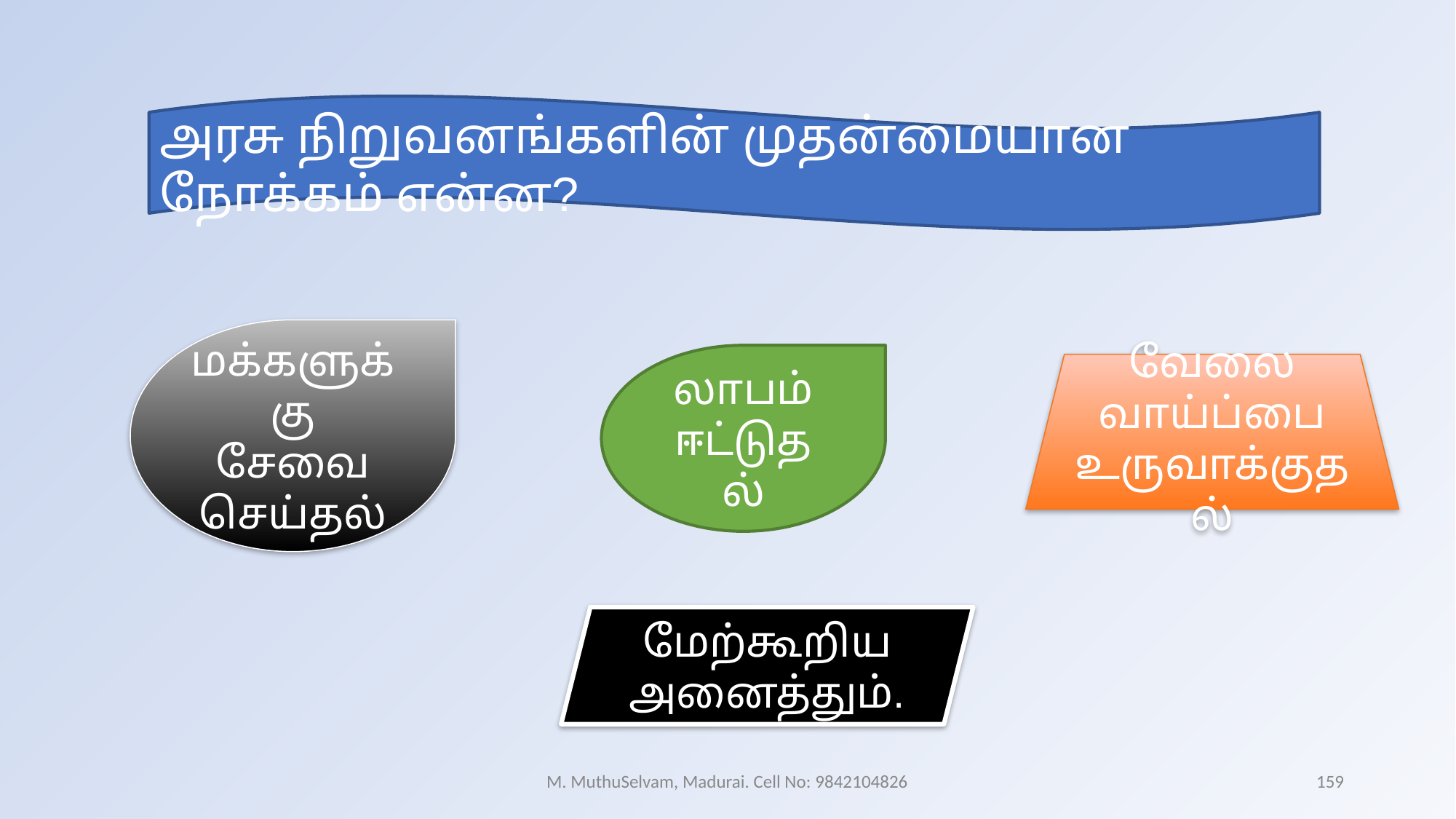

அரசு நிறுவனங்களின் முதன்மையான நோக்கம் என்ன?
மக்களுக்கு சேவை செய்தல்
லாபம் ஈட்டுதல்
வேலை வாய்ப்பை உருவாக்குதல்
மேற்கூறிய அனைத்தும்.
M. MuthuSelvam, Madurai. Cell No: 9842104826
159